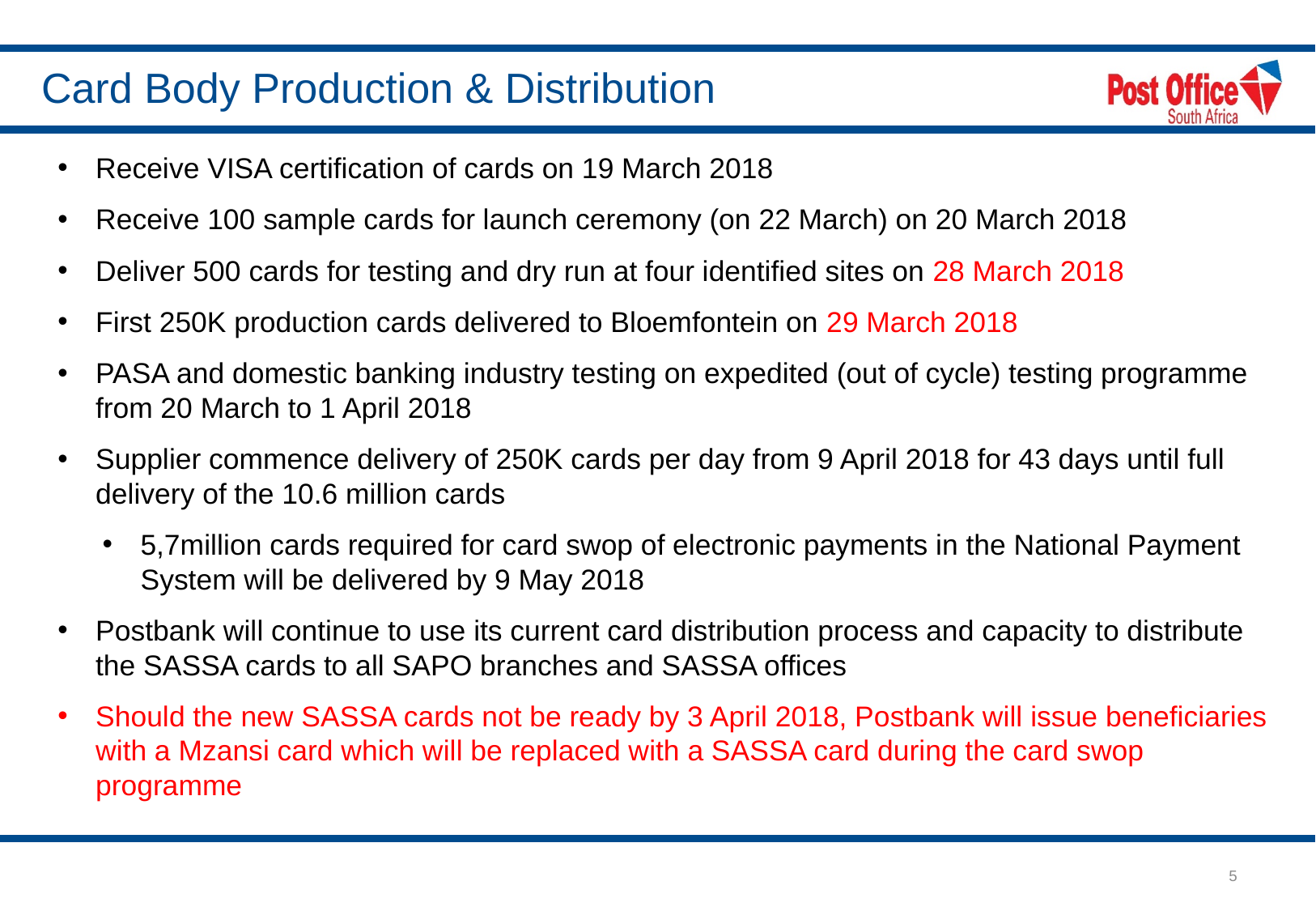

# Card Body Production & Distribution
Receive VISA certification of cards on 19 March 2018
Receive 100 sample cards for launch ceremony (on 22 March) on 20 March 2018
Deliver 500 cards for testing and dry run at four identified sites on 28 March 2018
First 250K production cards delivered to Bloemfontein on 29 March 2018
PASA and domestic banking industry testing on expedited (out of cycle) testing programme from 20 March to 1 April 2018
Supplier commence delivery of 250K cards per day from 9 April 2018 for 43 days until full delivery of the 10.6 million cards
5,7million cards required for card swop of electronic payments in the National Payment System will be delivered by 9 May 2018
Postbank will continue to use its current card distribution process and capacity to distribute the SASSA cards to all SAPO branches and SASSA offices
Should the new SASSA cards not be ready by 3 April 2018, Postbank will issue beneficiaries with a Mzansi card which will be replaced with a SASSA card during the card swop programme
5